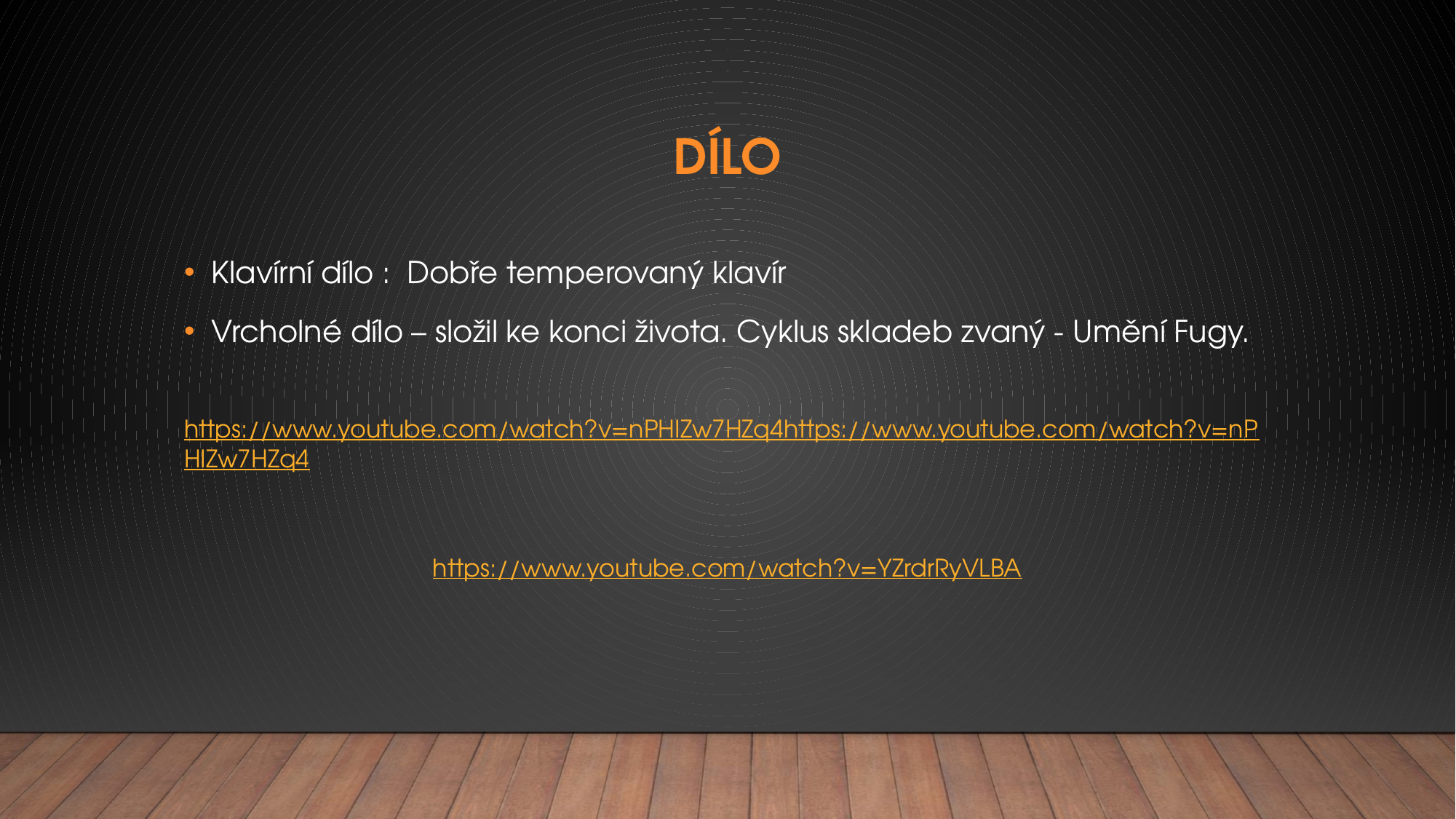

# dílo
Klavírní dílo :  Dobře temperovaný klavír
Vrcholné dílo – složil ke konci života. Cyklus skladeb zvaný - Umění Fugy.
 https://www.youtube.com/watch?v=nPHIZw7HZq4https://www.youtube.com/watch?v=nPHIZw7HZq4

https://www.youtube.com/watch?v=YZrdrRyVLBA